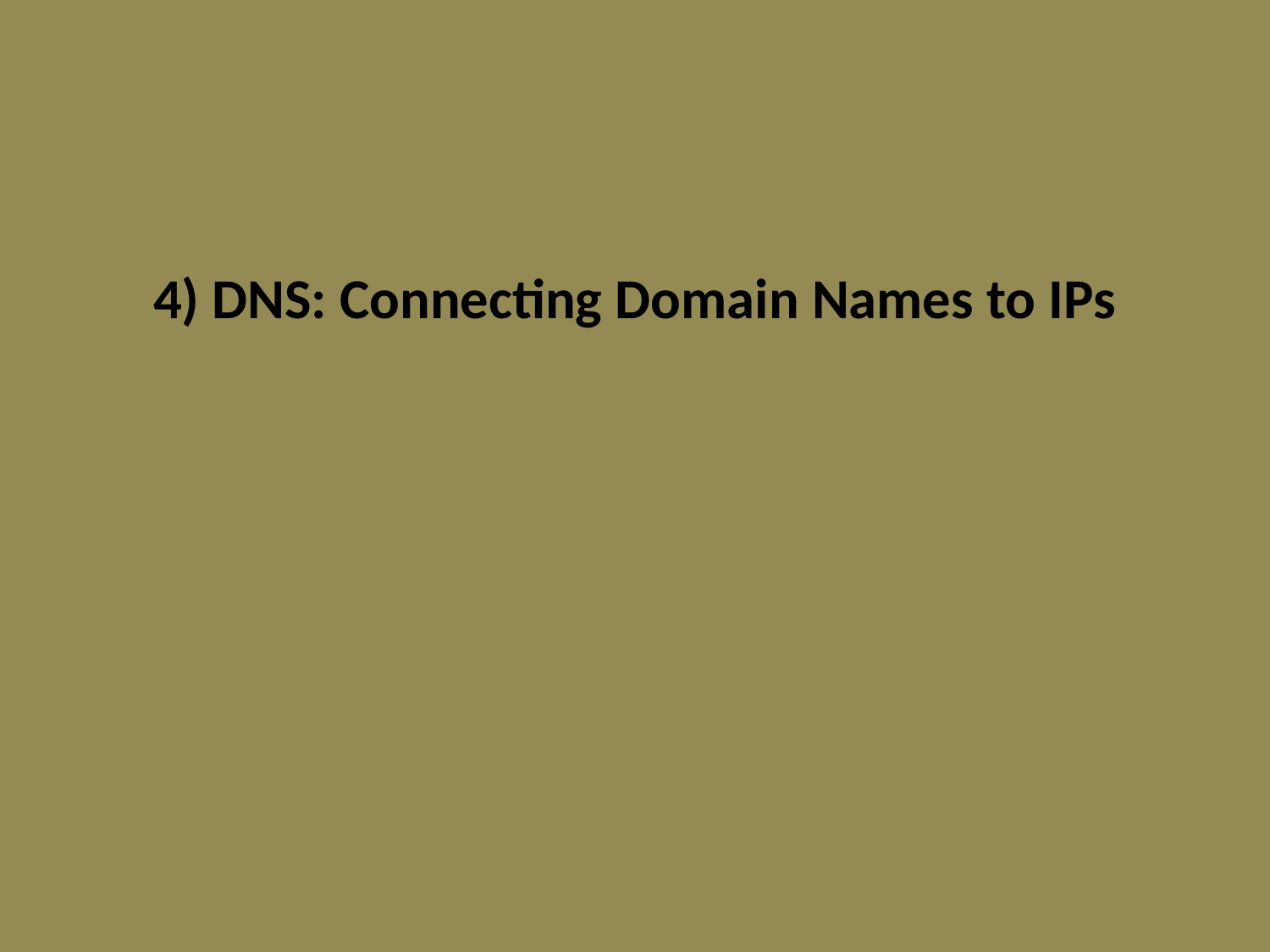

# 4) DNS: Connecting Domain Names to IPs